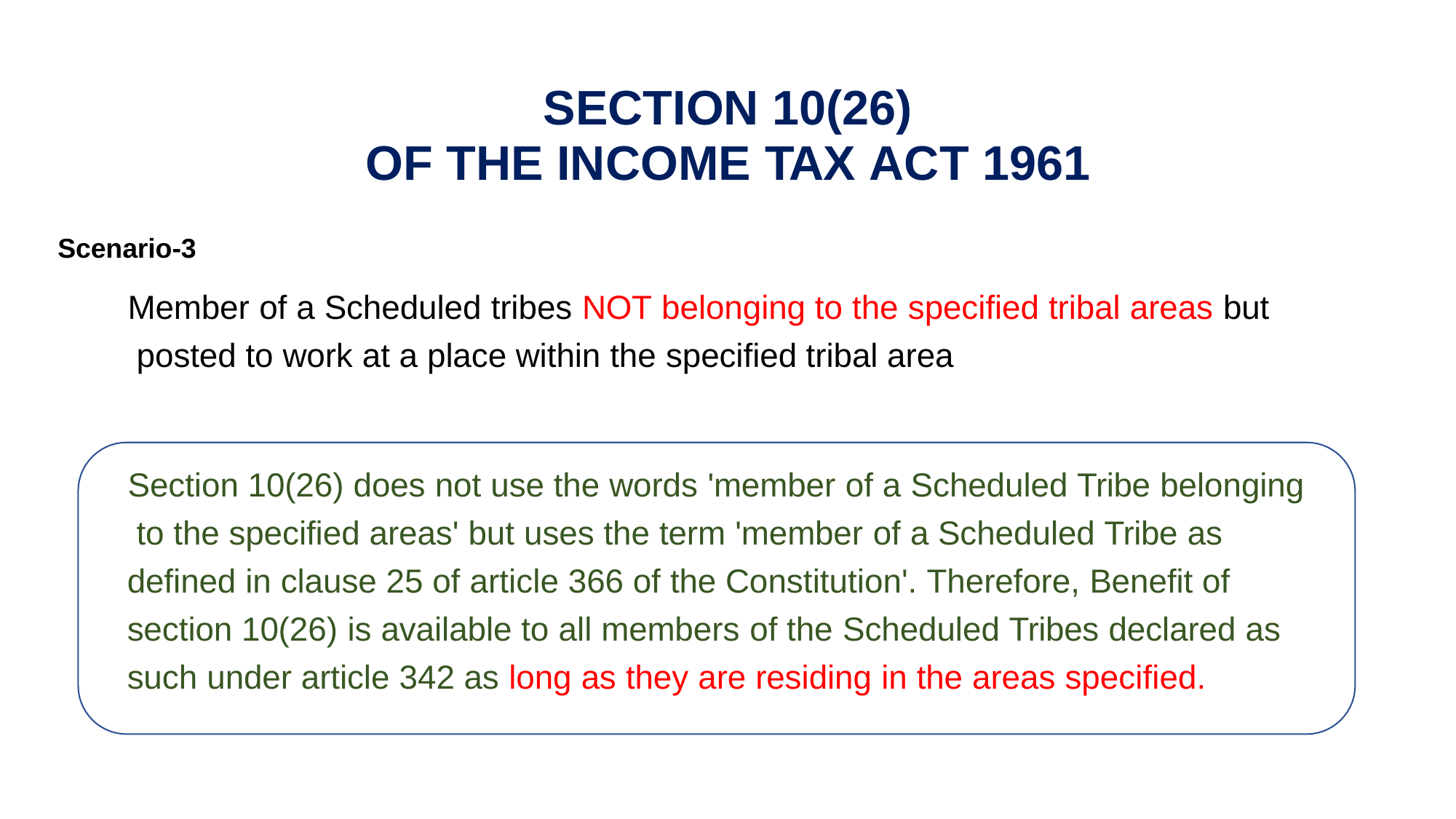

# SECTION 10(26)
OF THE INCOME TAX ACT 1961
Scenario-3
Member of a Scheduled tribes NOT belonging to the specified tribal areas but  posted to work at a place within the specified tribal area

Section 10(26) does not use the words 'member of a Scheduled Tribe belonging  to the specified areas' but uses the term 'member of a Scheduled Tribe as  defined in clause 25 of article 366 of the Constitution'. Therefore, Benefit of  section 10(26) is available to all members of the Scheduled Tribes declared as  such under article 342 as long as they are residing in the areas specified.